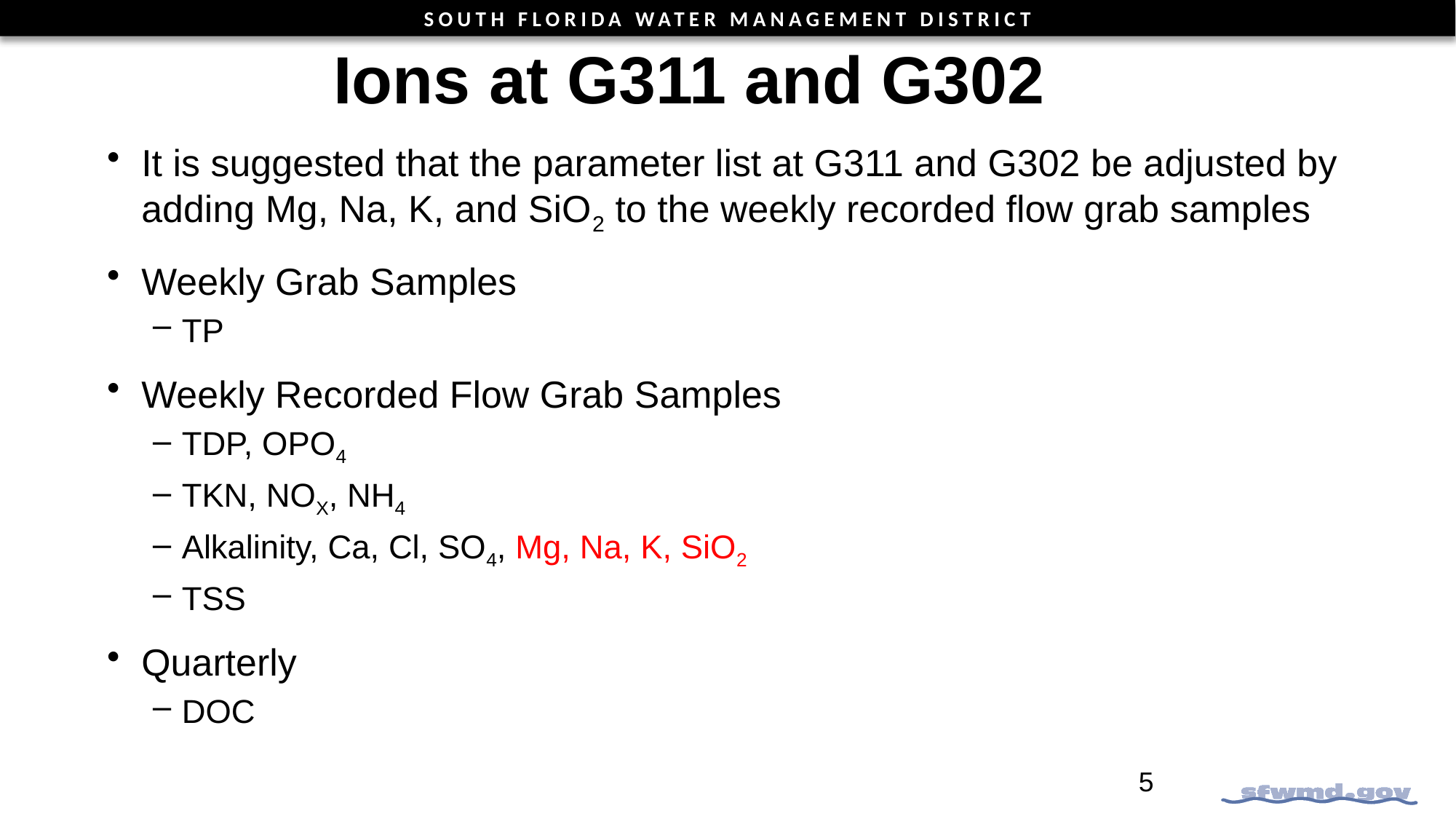

# Ions at G311 and G302
It is suggested that the parameter list at G311 and G302 be adjusted by adding Mg, Na, K, and SiO2 to the weekly recorded flow grab samples
Weekly Grab Samples
TP
Weekly Recorded Flow Grab Samples
TDP, OPO4
TKN, NOX, NH4
Alkalinity, Ca, Cl, SO4, Mg, Na, K, SiO2
TSS
Quarterly
DOC

5